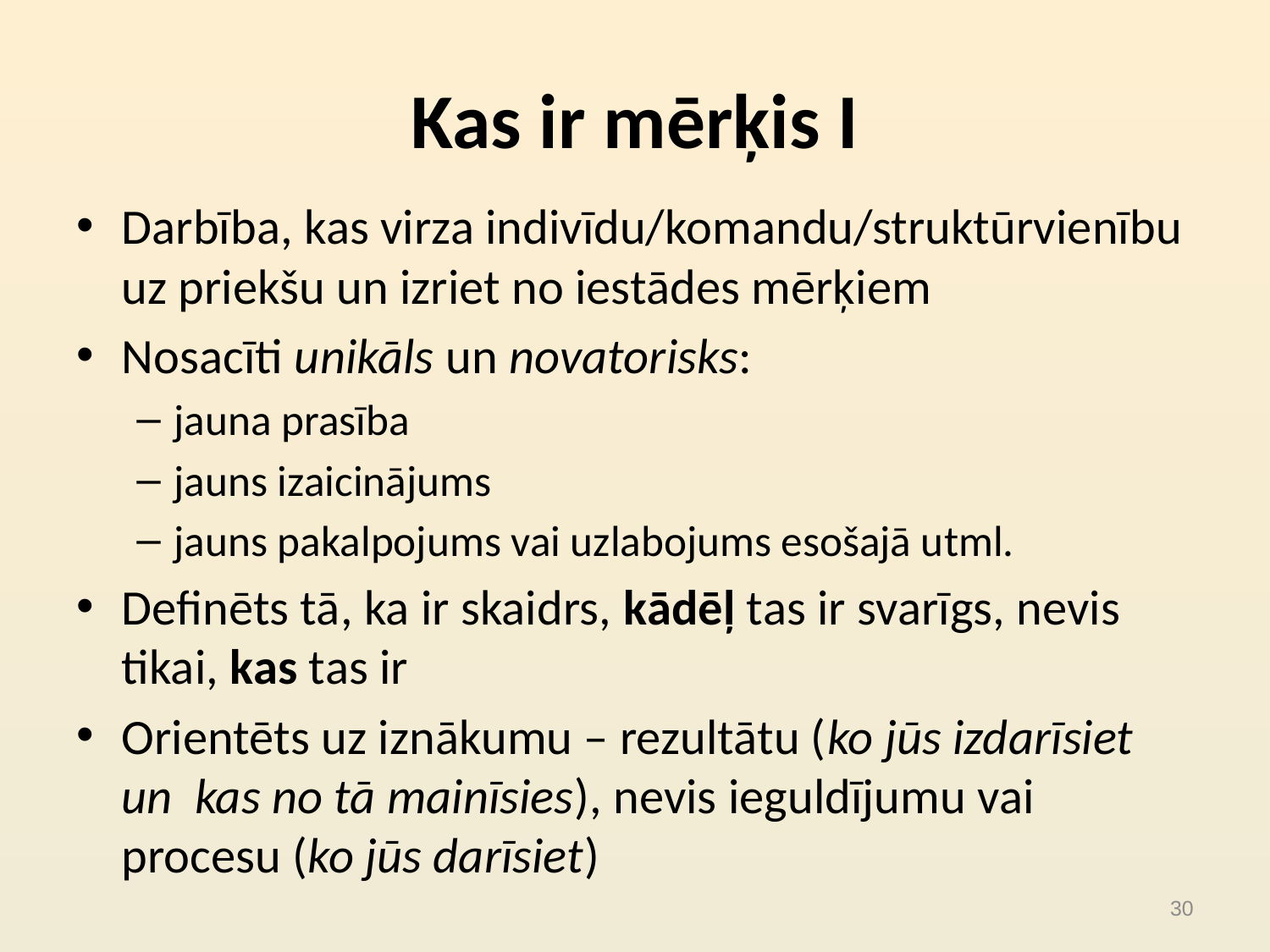

# Kas ir mērķis I
Darbība, kas virza indivīdu/komandu/struktūrvienību uz priekšu un izriet no iestādes mērķiem
Nosacīti unikāls un novatorisks:
jauna prasība
jauns izaicinājums
jauns pakalpojums vai uzlabojums esošajā utml.
Definēts tā, ka ir skaidrs, kādēļ tas ir svarīgs, nevis tikai, kas tas ir
Orientēts uz iznākumu – rezultātu (ko jūs izdarīsiet un  kas no tā mainīsies), nevis ieguldījumu vai procesu (ko jūs darīsiet)

30